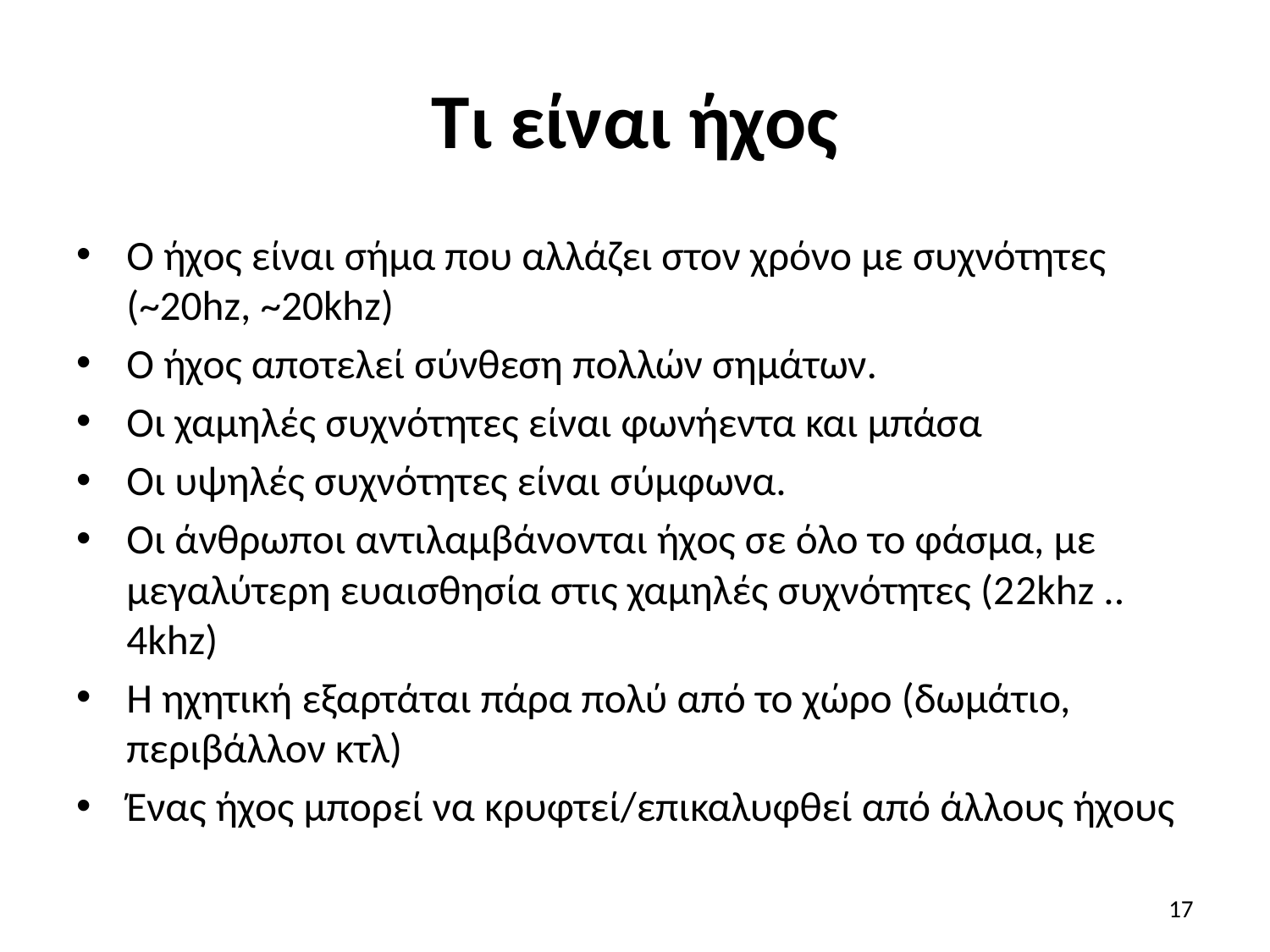

# Τι είναι ήχος
Ο ήχος είναι σήμα που αλλάζει στον χρόνο με συχνότητες (~20hz, ~20khz)
Ο ήχος αποτελεί σύνθεση πολλών σημάτων.
Οι χαμηλές συχνότητες είναι φωνήεντα και μπάσα
Οι υψηλές συχνότητες είναι σύμφωνα.
Οι άνθρωποι αντιλαμβάνονται ήχος σε όλο το φάσμα, με μεγαλύτερη ευαισθησία στις χαμηλές συχνότητες (22khz .. 4khz)
Η ηχητική εξαρτάται πάρα πολύ από το χώρο (δωμάτιο, περιβάλλον κτλ)
Ένας ήχος μπορεί να κρυφτεί/επικαλυφθεί από άλλους ήχους
17